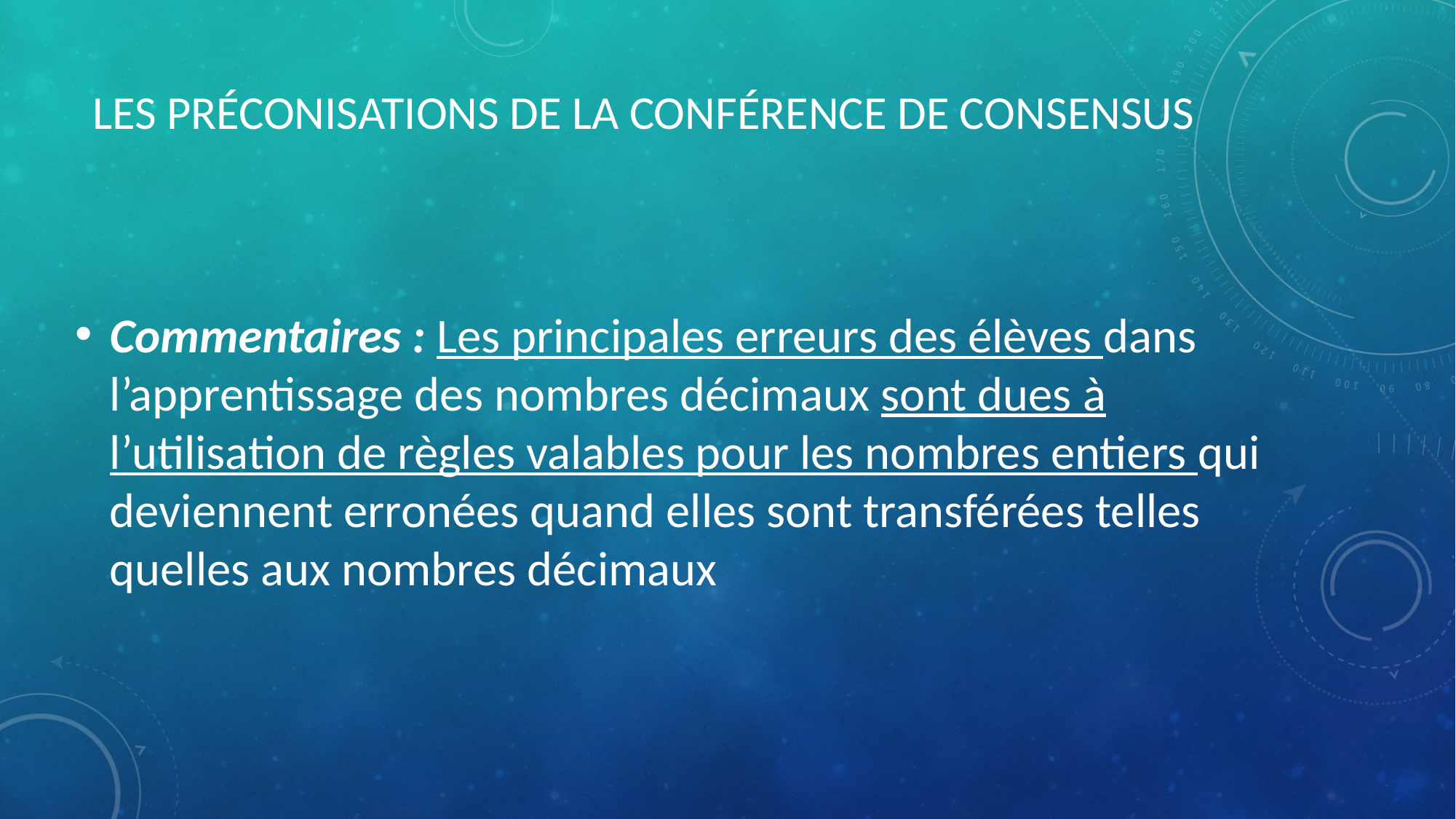

# Les préconisations de la conférence de consensus
Commentaires : Les principales erreurs des élèves dans l’apprentissage des nombres décimaux sont dues à l’utilisation de règles valables pour les nombres entiers qui deviennent erronées quand elles sont transférées telles quelles aux nombres décimaux